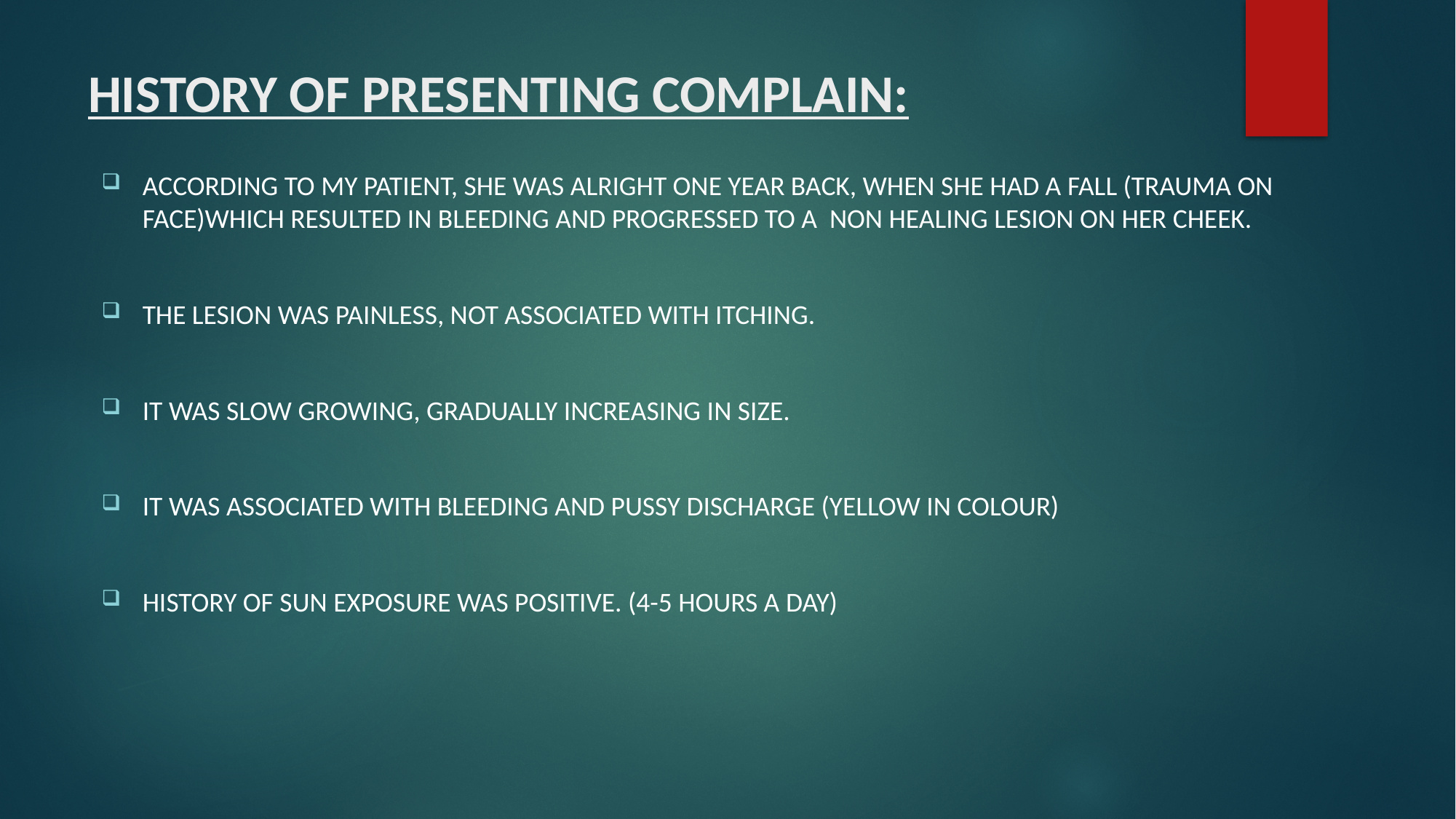

# HISTORY OF PRESENTING COMPLAIN:
ACCORDING TO MY PATIENT, SHE WAS ALRIGHT ONE YEAR BACK, WHEN SHE HAD A FALL (TRAUMA ON FACE)WHICH RESULTED IN BLEEDING AND PROGRESSED TO A  NON HEALING LESION ON HER CHEEK.

THE LESION WAS PAINLESS, NOT ASSOCIATED WITH ITCHING.

IT WAS SLOW GROWING, GRADUALLY INCREASING IN SIZE.

IT WAS ASSOCIATED WITH BLEEDING AND PUSSY DISCHARGE (YELLOW IN COLOUR)

HISTORY OF SUN EXPOSURE WAS POSITIVE. (4-5 HOURS A DAY)